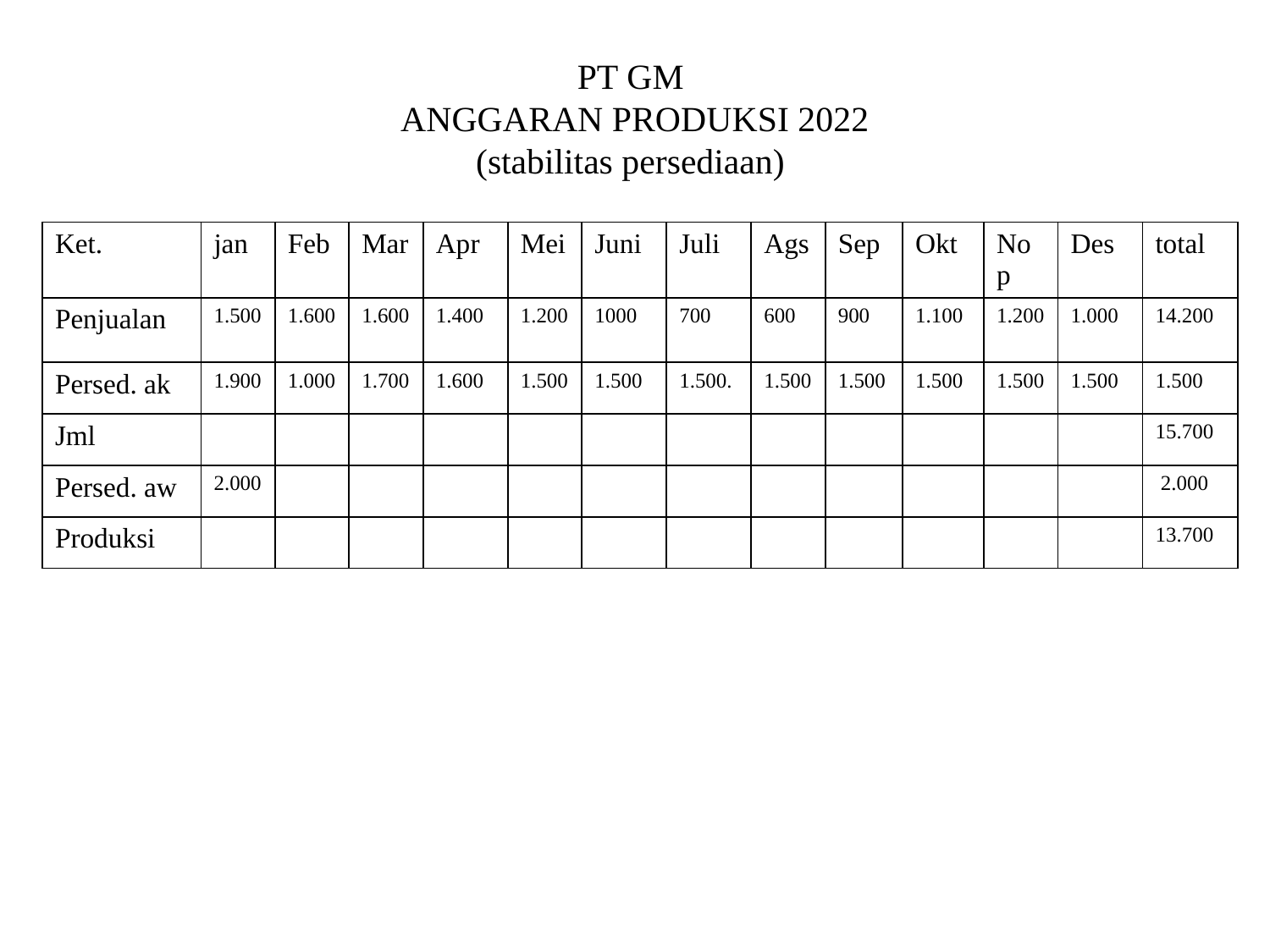

# PT GM ANGGARAN PRODUKSI 2022 (stabilitas persediaan)
| Ket. | jan | Feb | Mar | Apr | Mei | Juni | Juli | Ags | Sep | Okt | Nop | Des | total |
| --- | --- | --- | --- | --- | --- | --- | --- | --- | --- | --- | --- | --- | --- |
| Penjualan | 1.500 | 1.600 | 1.600 | 1.400 | 1.200 | 1000 | 700 | 600 | 900 | 1.100 | 1.200 | 1.000 | 14.200 |
| Persed. ak | 1.900 | 1.000 | 1.700 | 1.600 | 1.500 | 1.500 | 1.500. | 1.500 | 1.500 | 1.500 | 1.500 | 1.500 | 1.500 |
| Jml |  |  |  |  |  |  |  |  |  |  |  |  | 15.700 |
| Persed. aw | 2.000 |  |  |  |  |  |  |  |  |  |  |  | 2.000 |
| Produksi |  |  |  |  |  |  |  |  |  |  |  |  | 13.700 |